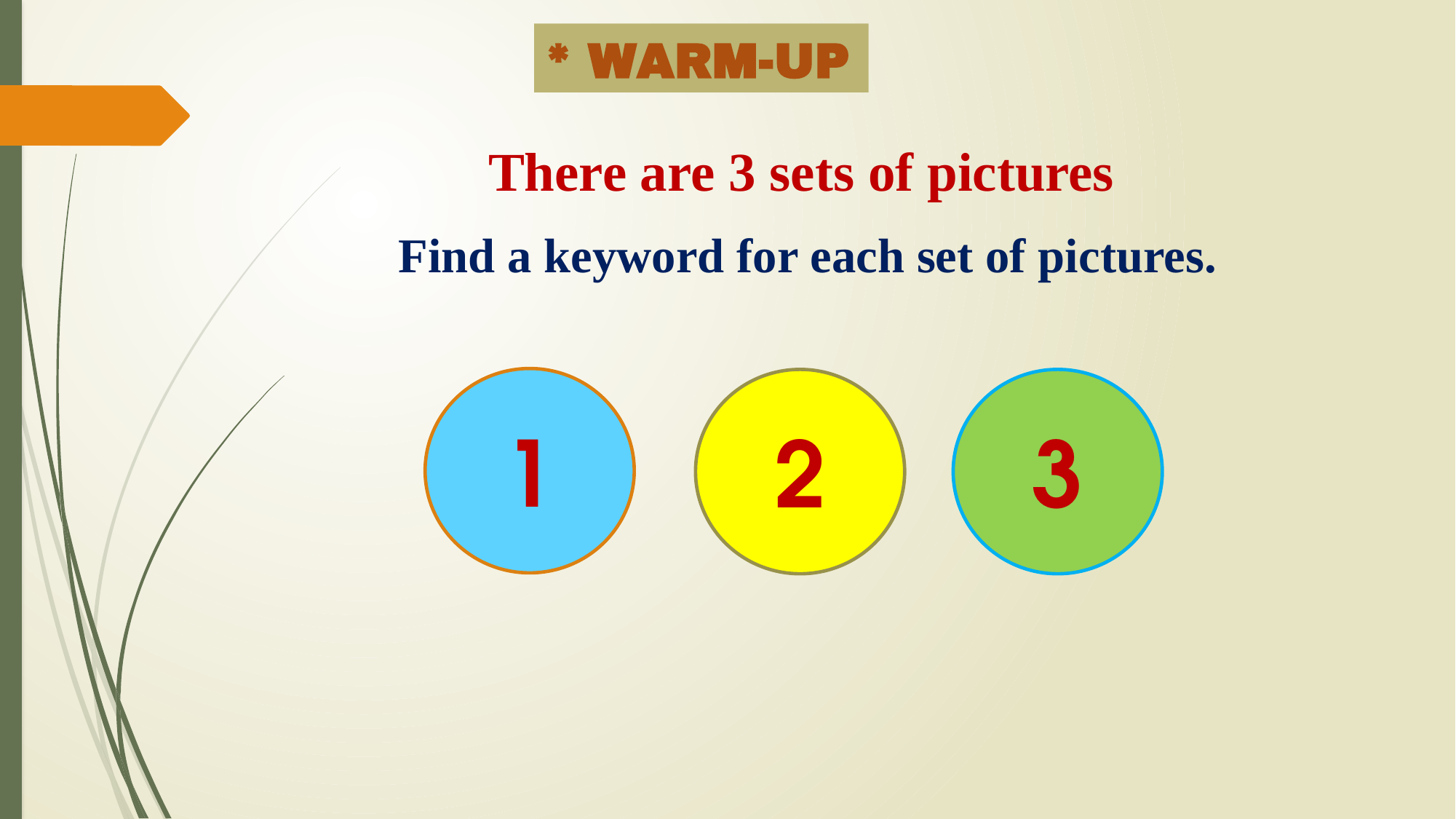

* WARM-UP
There are 3 sets of pictures
Find a keyword for each set of pictures.
1
2
3